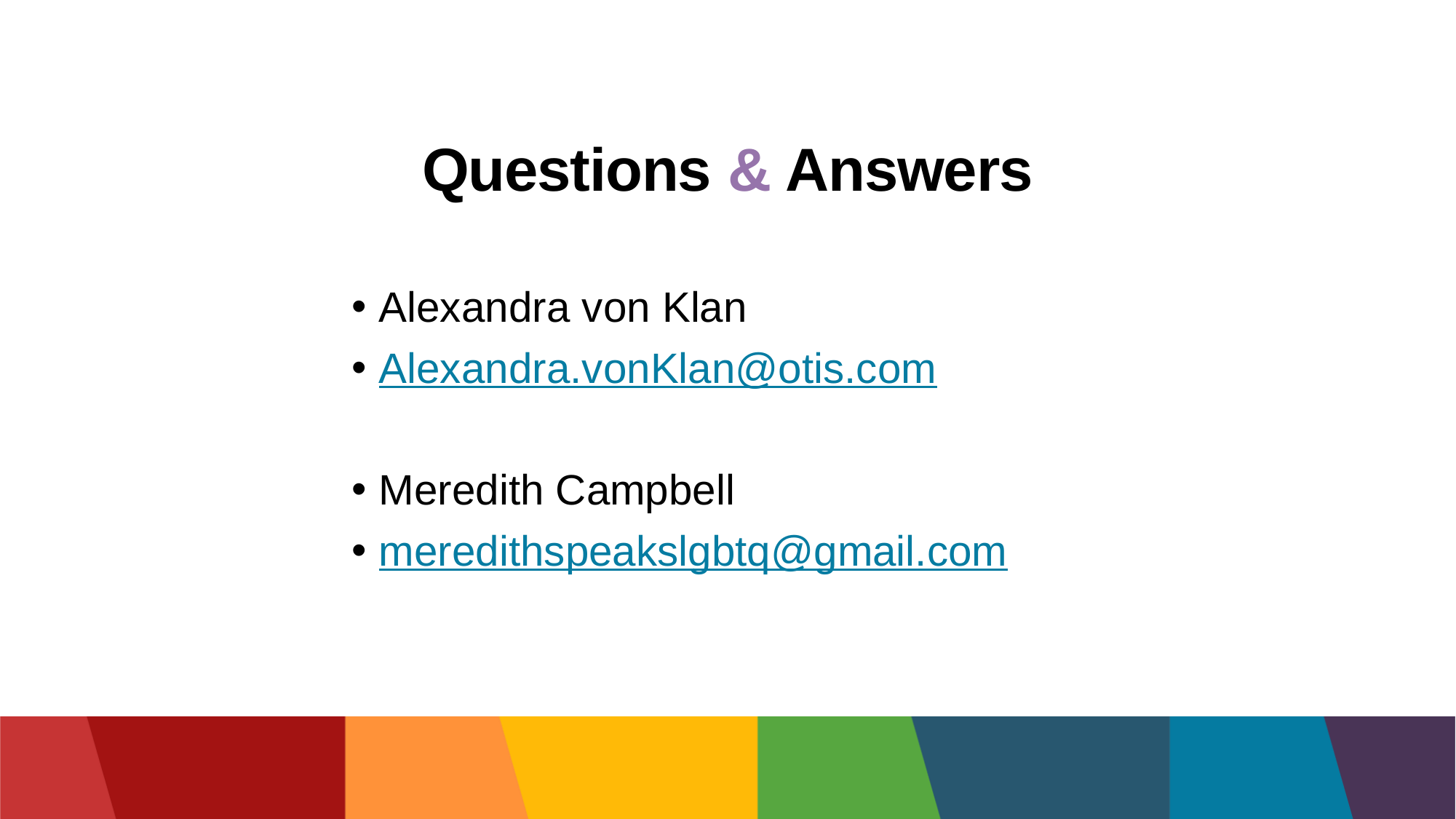

# Questions & Answers
Alexandra von Klan
Alexandra.vonKlan@otis.com

Meredith Campbell
meredithspeakslgbtq@gmail.com